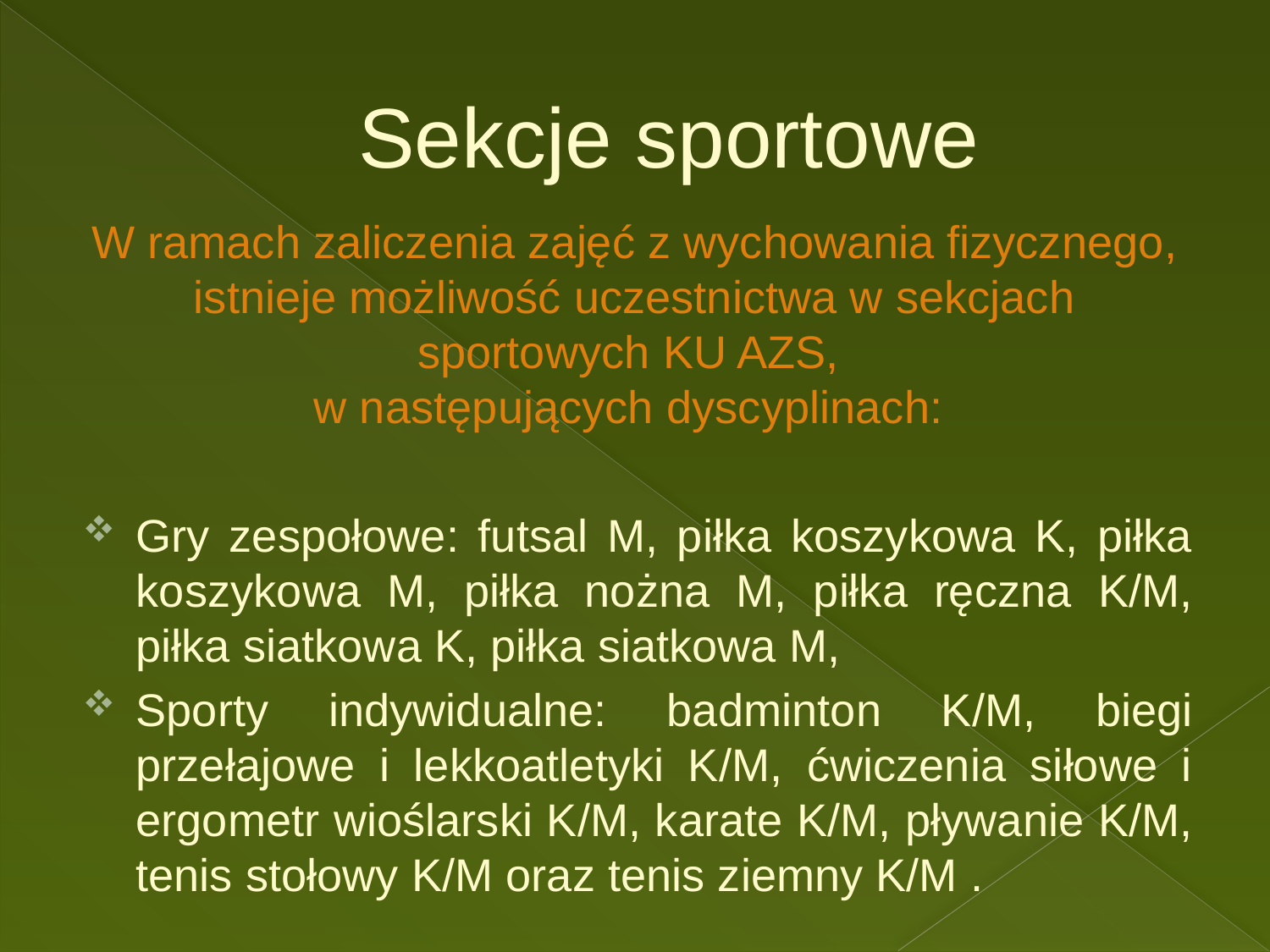

# Sekcje sportowe
W ramach zaliczenia zajęć z wychowania fizycznego, istnieje możliwość uczestnictwa w sekcjach sportowych KU AZS,
w następujących dyscyplinach:

Gry zespołowe: futsal M, piłka koszykowa K, piłka koszykowa M, piłka nożna M, piłka ręczna K/M, piłka siatkowa K, piłka siatkowa M,
Sporty indywidualne: badminton K/M, biegi przełajowe i lekkoatletyki K/M, ćwiczenia siłowe i ergometr wioślarski K/M, karate K/M, pływanie K/M, tenis stołowy K/M oraz tenis ziemny K/M .